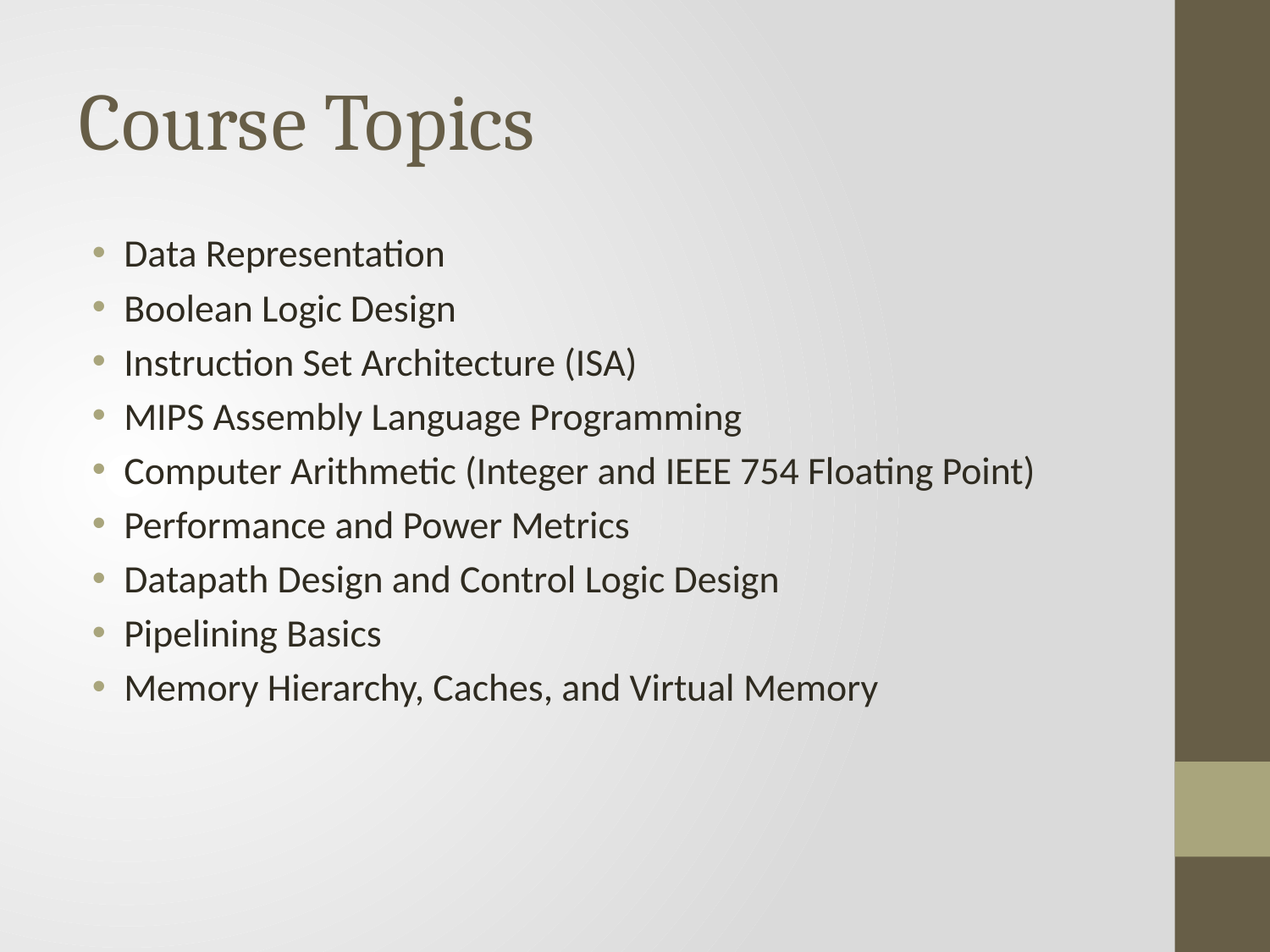

# Course Topics
Data Representation
Boolean Logic Design
Instruction Set Architecture (ISA)
MIPS Assembly Language Programming
Computer Arithmetic (Integer and IEEE 754 Floating Point)
Performance and Power Metrics
Datapath Design and Control Logic Design
Pipelining Basics
Memory Hierarchy, Caches, and Virtual Memory